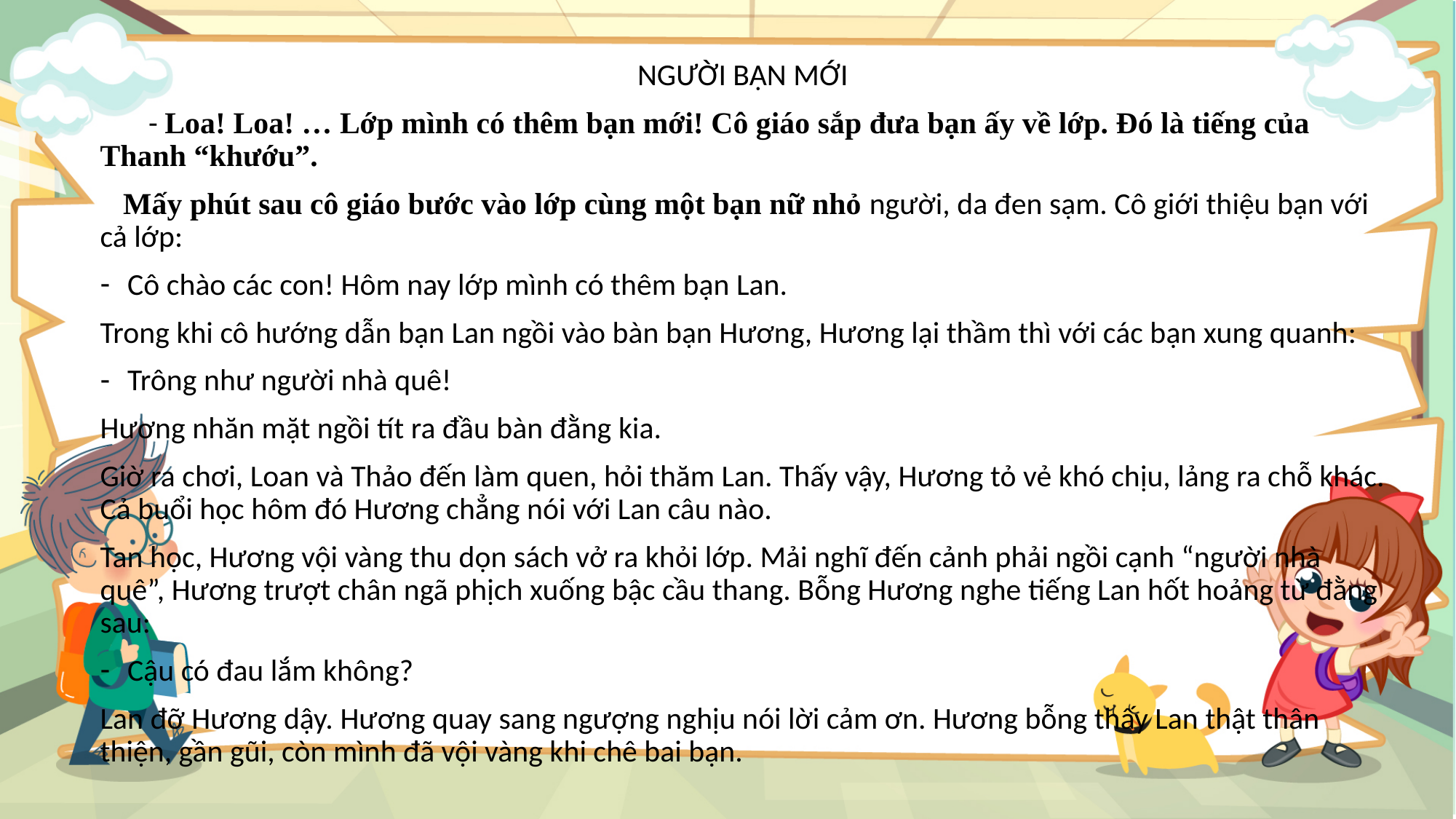

NGƯỜI BẠN MỚI
       - Loa! Loa! … Lớp mình có thêm bạn mới! Cô giáo sắp đưa bạn ấy về lớp. Đó là tiếng của Thanh “khướu”.
   Mấy phút sau cô giáo bước vào lớp cùng một bạn nữ nhỏ người, da đen sạm. Cô giới thiệu bạn với cả lớp:
Cô chào các con! Hôm nay lớp mình có thêm bạn Lan.
Trong khi cô hướng dẫn bạn Lan ngồi vào bàn bạn Hương, Hương lại thầm thì với các bạn xung quanh:
Trông như người nhà quê!
Hương nhăn mặt ngồi tít ra đầu bàn đằng kia.
Giờ ra chơi, Loan và Thảo đến làm quen, hỏi thăm Lan. Thấy vậy, Hương tỏ vẻ khó chịu, lảng ra chỗ khác. Cả buổi học hôm đó Hương chẳng nói với Lan câu nào.
Tan học, Hương vội vàng thu dọn sách vở ra khỏi lớp. Mải nghĩ đến cảnh phải ngồi cạnh “người nhà quê”, Hương trượt chân ngã phịch xuống bậc cầu thang. Bỗng Hương nghe tiếng Lan hốt hoảng từ đằng sau:
Cậu có đau lắm không?
Lan đỡ Hương dậy. Hương quay sang ngượng nghịu nói lời cảm ơn. Hương bỗng thấy Lan thật thân thiện, gần gũi, còn mình đã vội vàng khi chê bai bạn.